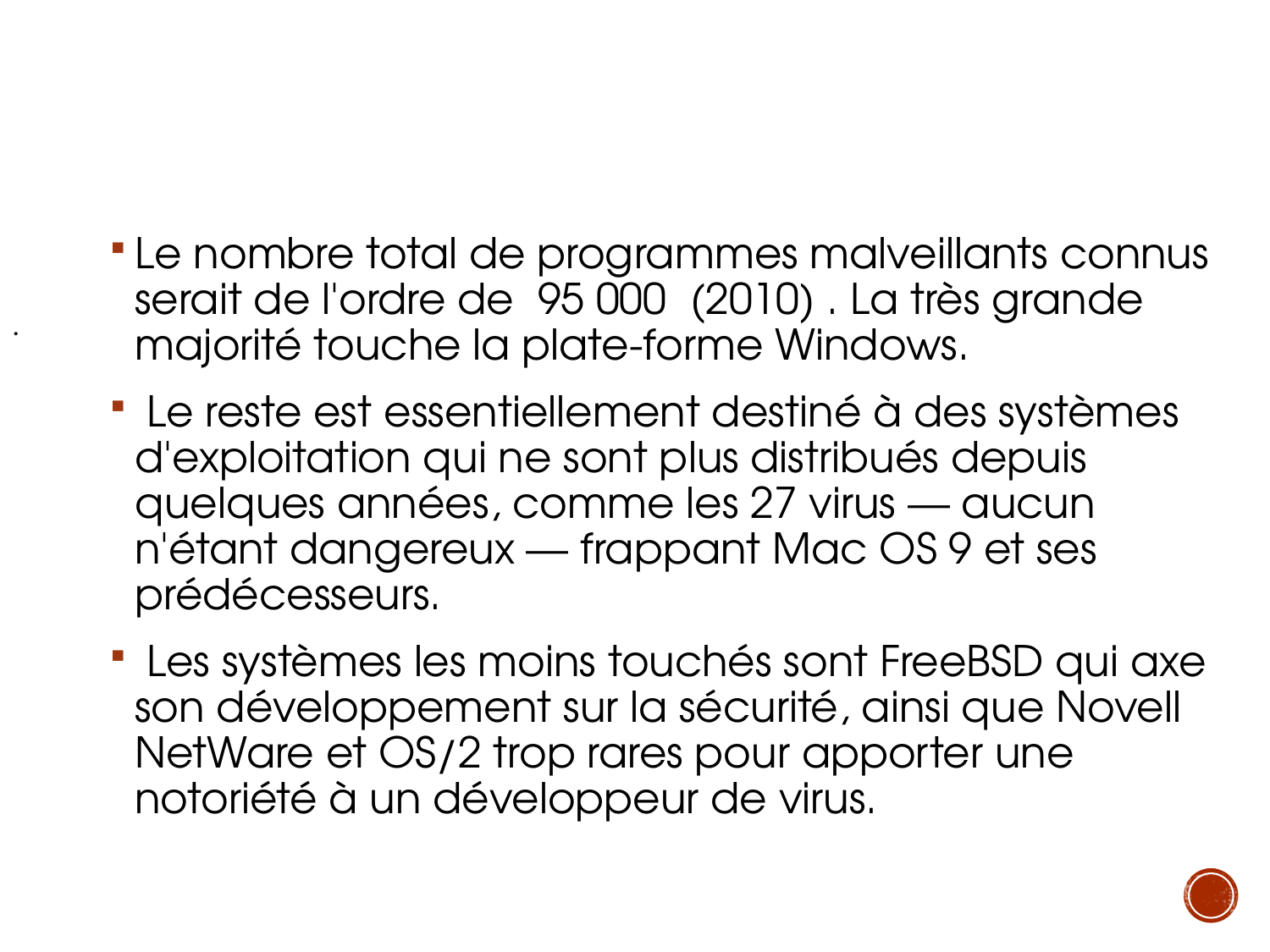

#
Le nombre total de programmes malveillants connus serait de l'ordre de  95 000  (2010) . La très grande majorité touche la plate-forme Windows.
 Le reste est essentiellement destiné à des systèmes d'exploitation qui ne sont plus distribués depuis quelques années, comme les 27 virus — aucun n'étant dangereux — frappant Mac OS 9 et ses prédécesseurs.
 Les systèmes les moins touchés sont FreeBSD qui axe son développement sur la sécurité, ainsi que Novell NetWare et OS/2 trop rares pour apporter une notoriété à un développeur de virus.

.

6